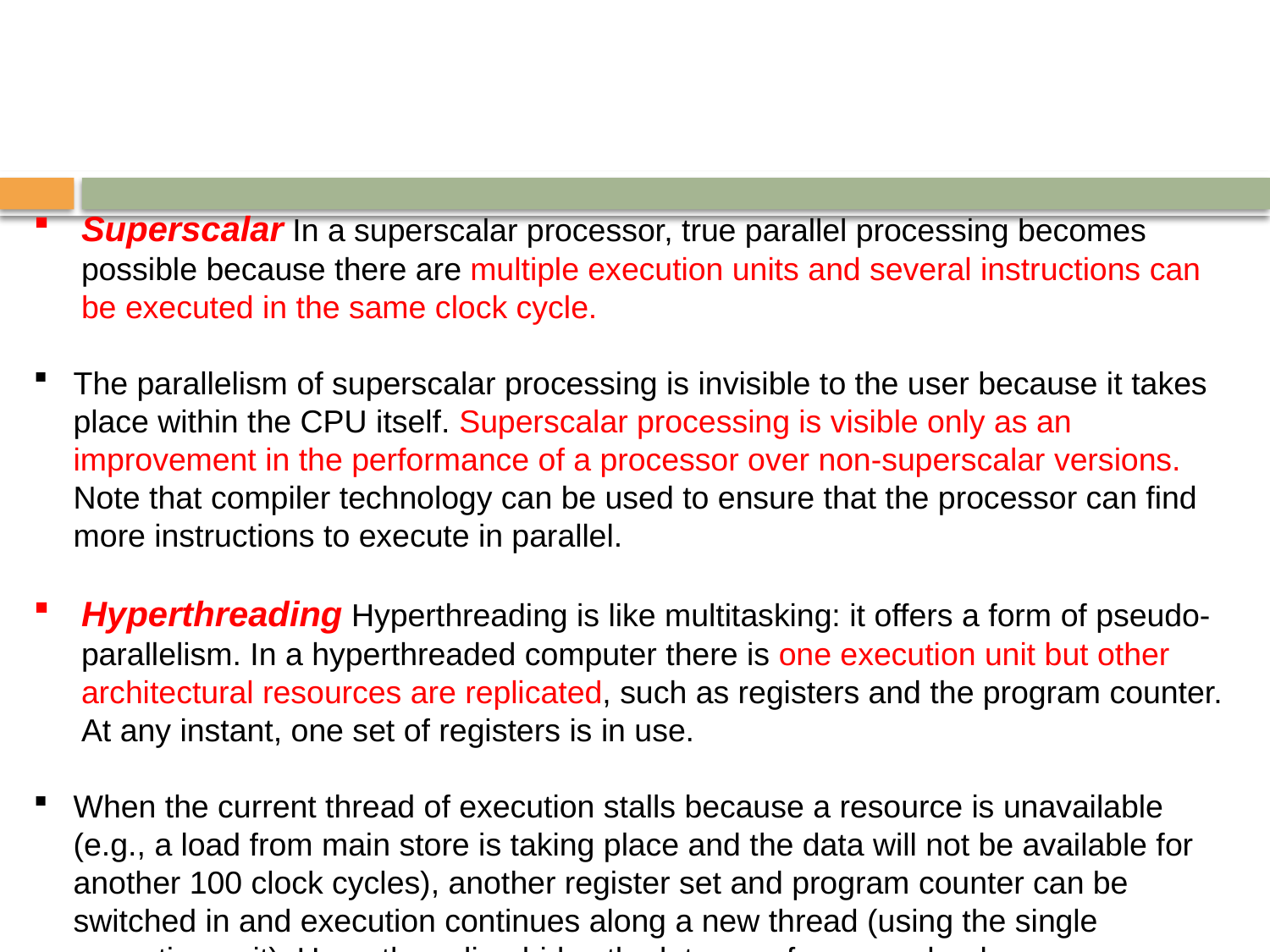

Superscalar In a superscalar processor, true parallel processing becomes possible because there are multiple execution units and several instructions can be executed in the same clock cycle.

The parallelism of superscalar processing is invisible to the user because it takes place within the CPU itself. Superscalar processing is visible only as an improvement in the performance of a processor over non-superscalar versions. Note that compiler technology can be used to ensure that the processor can find more instructions to execute in parallel.

Hyperthreading Hyperthreading is like multitasking: it offers a form of pseudo-parallelism. In a hyperthreaded computer there is one execution unit but other architectural resources are replicated, such as registers and the program counter. At any instant, one set of registers is in use.

When the current thread of execution stalls because a resource is unavailable (e.g., a load from main store is taking place and the data will not be available for another 100 clock cycles), another register set and program counter can be switched in and execution continues along a new thread (using the single execution unit). Hyperthreading hides the latency of memory loads.